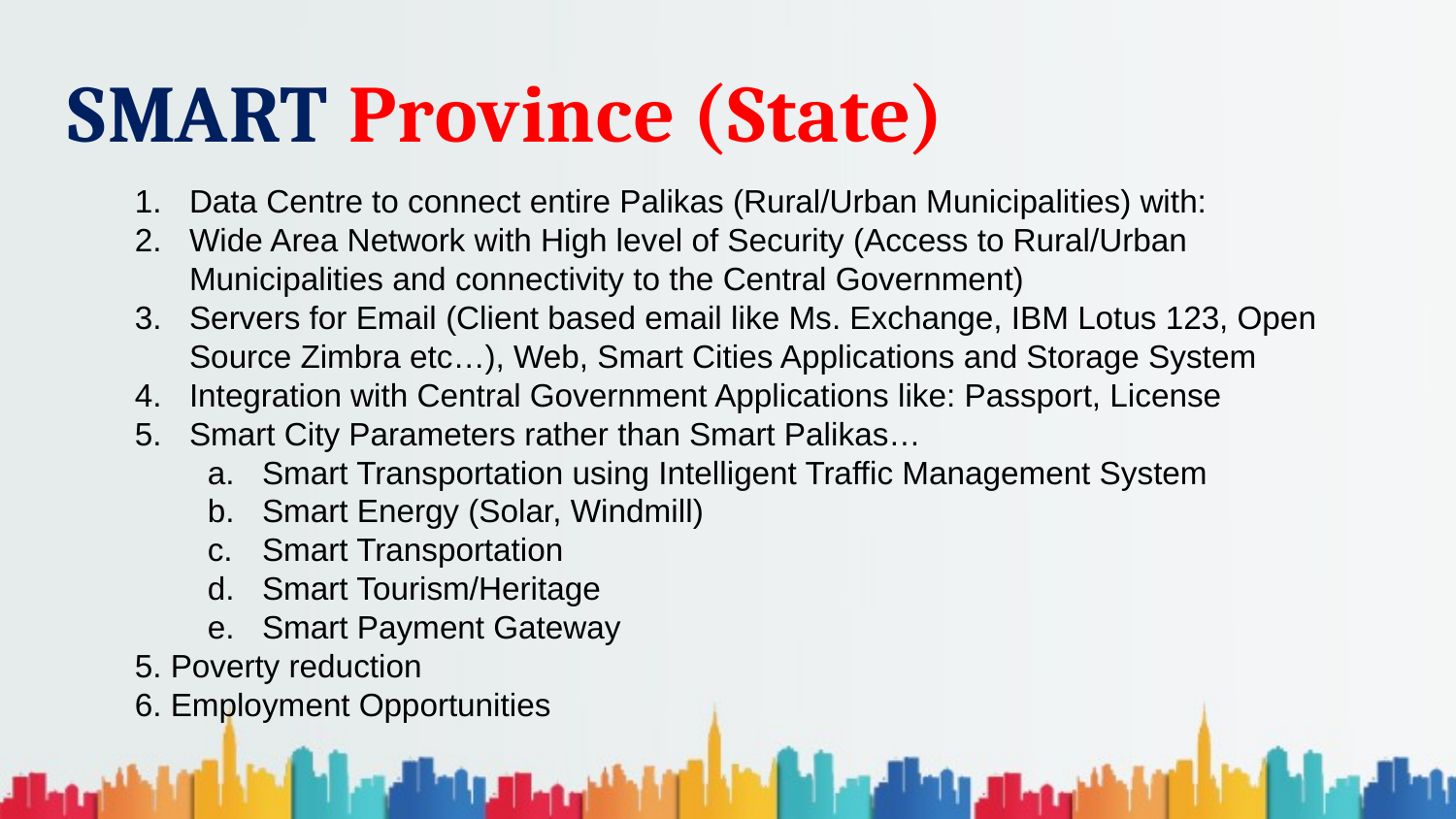

SMART Province (State)
Data Centre to connect entire Palikas (Rural/Urban Municipalities) with:
Wide Area Network with High level of Security (Access to Rural/Urban
Municipalities and connectivity to the Central Government)
Servers for Email (Client based email like Ms. Exchange, IBM Lotus 123, Open
Source Zimbra etc…), Web, Smart Cities Applications and Storage System
Integration with Central Government Applications like: Passport, License
Smart City Parameters rather than Smart Palikas…
Smart Transportation using Intelligent Traffic Management System
Smart Energy (Solar, Windmill)
Smart Transportation
Smart Tourism/Heritage
Smart Payment Gateway
5. Poverty reduction
6. Employment Opportunities